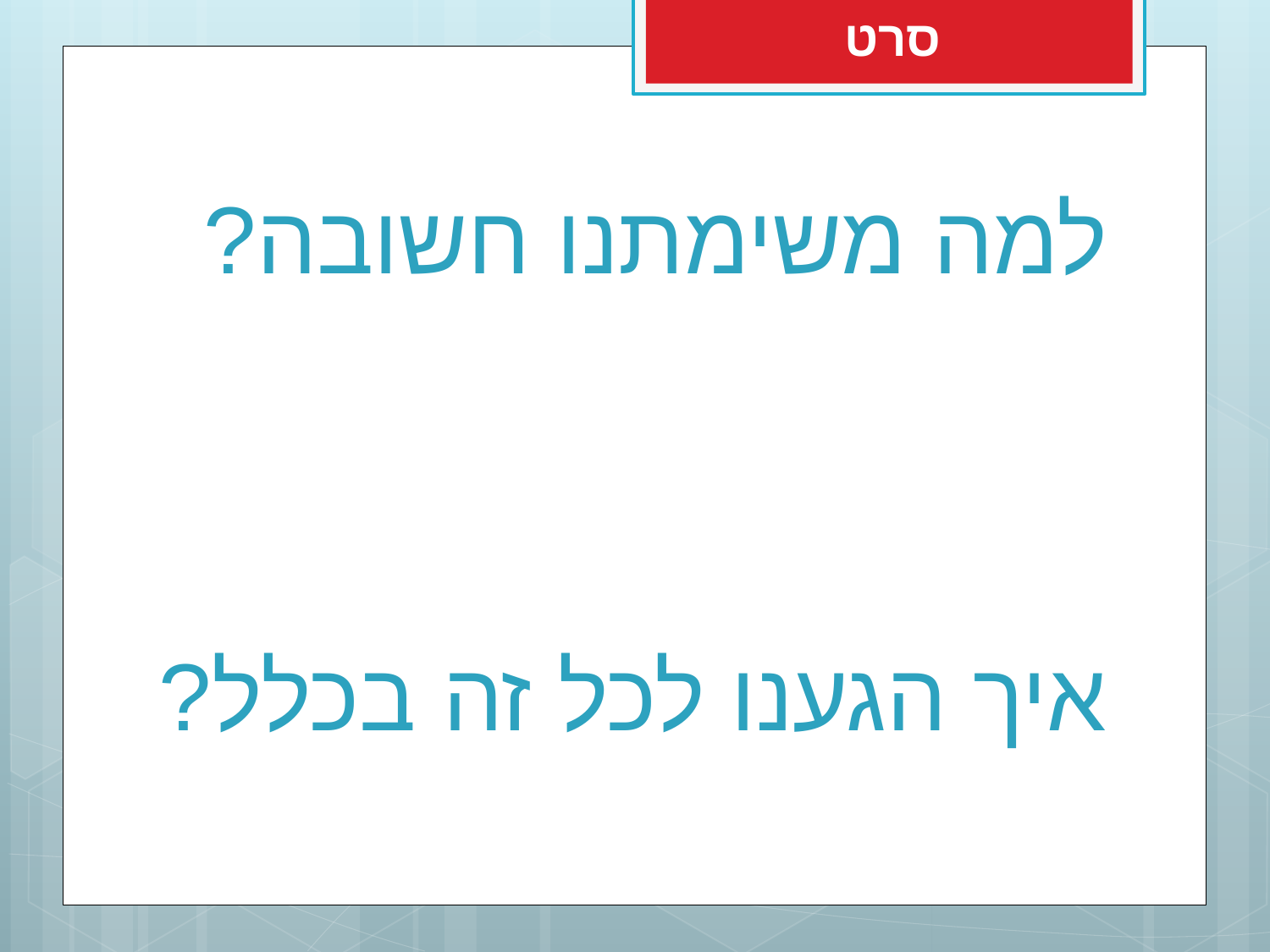

סרט
# למה משימתנו חשובה? איך הגענו לכל זה בכלל?